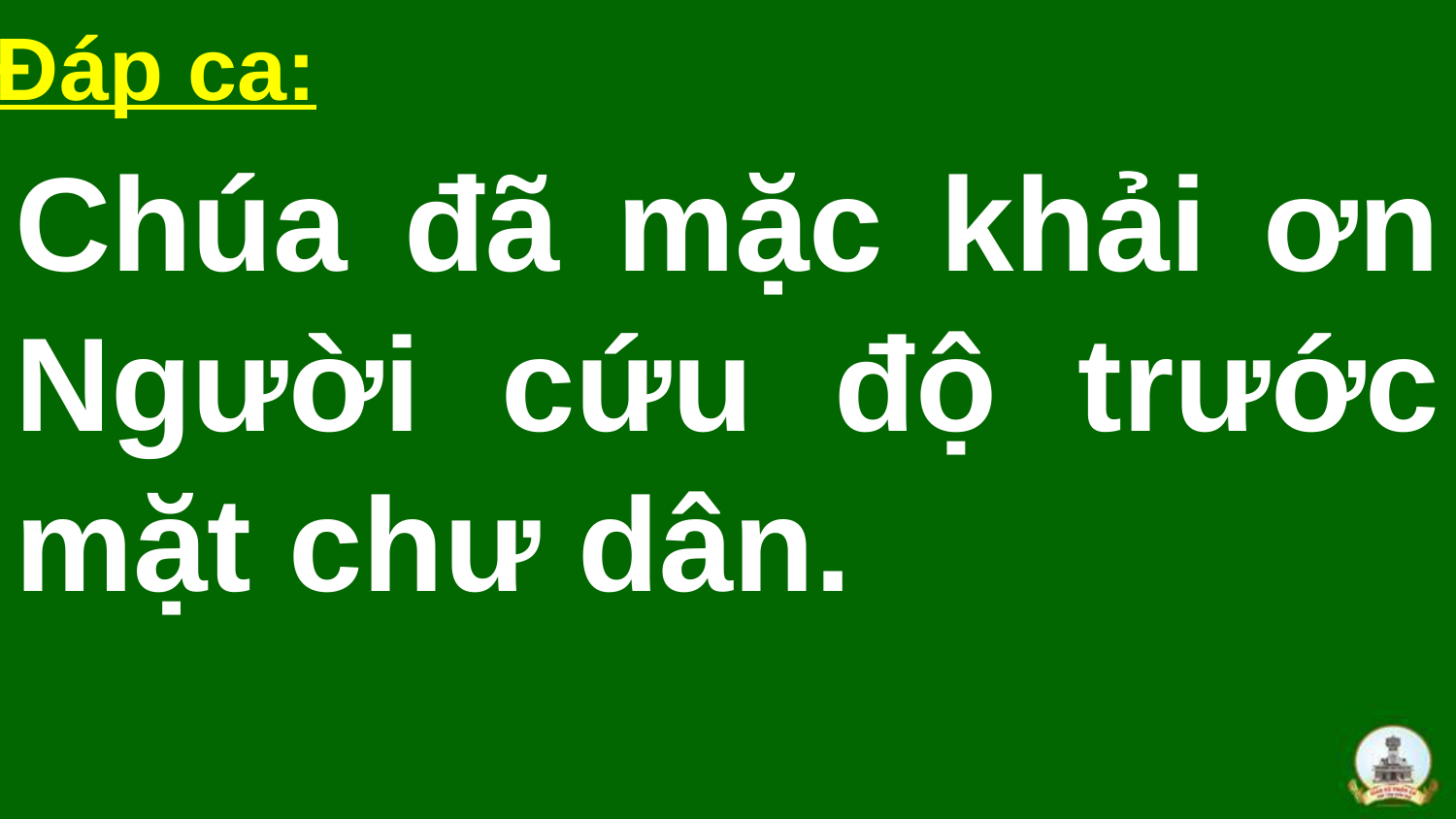

Đáp ca:
Chúa đã mặc khải ơn Người cứu độ trước mặt chư dân.